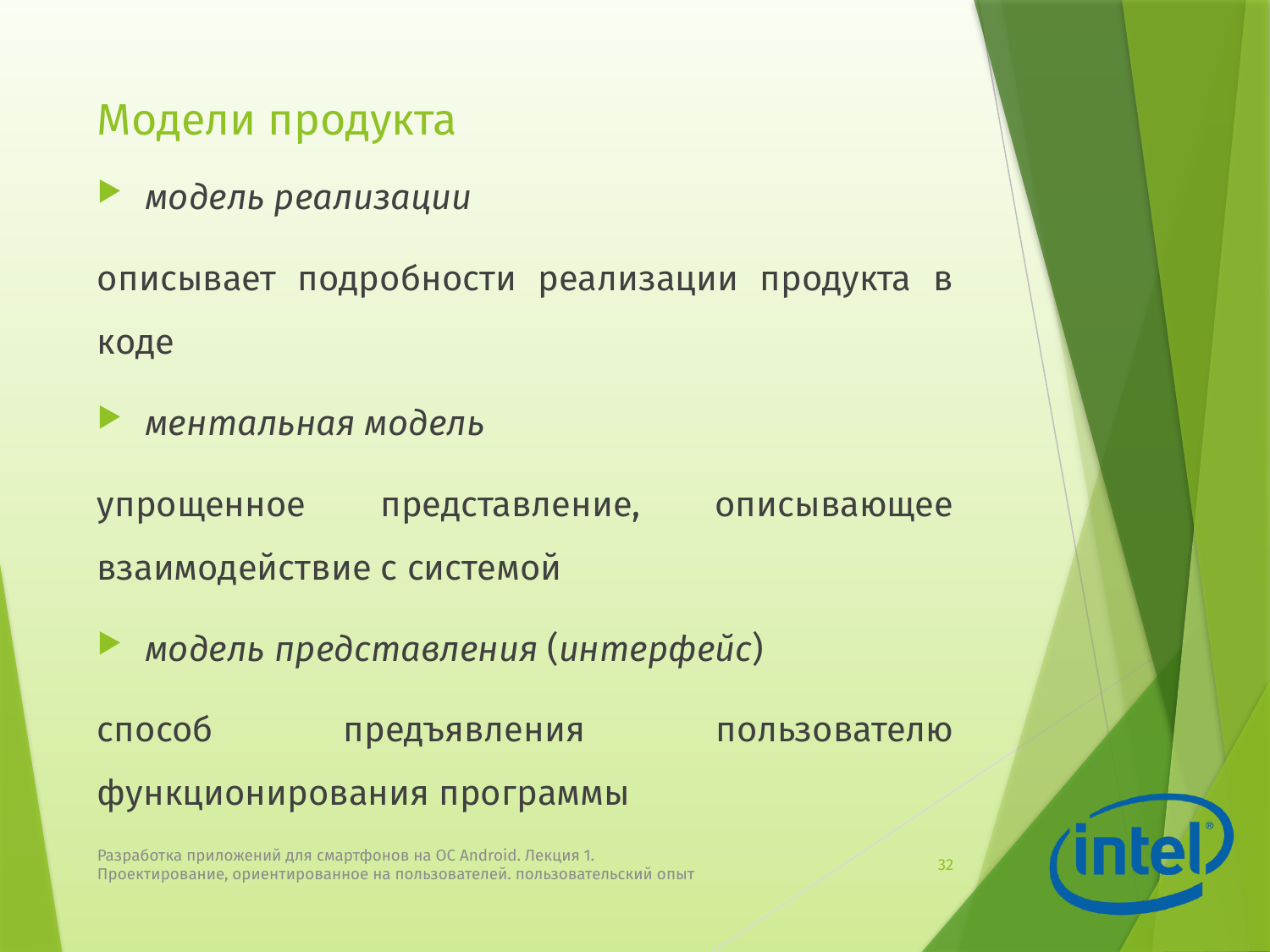

# Модели продукта
модель реализации
описывает подробности реализации продукта в коде
ментальная модель
упрощенное представление, описывающее взаимодействие с системой
модель представления (интерфейс)
способ предъявления пользователю функционирования программы

Разработка приложений для смартфонов на ОС Android. Лекция 1. Проектирование, ориентированное на пользователей. пользовательский опыт
32